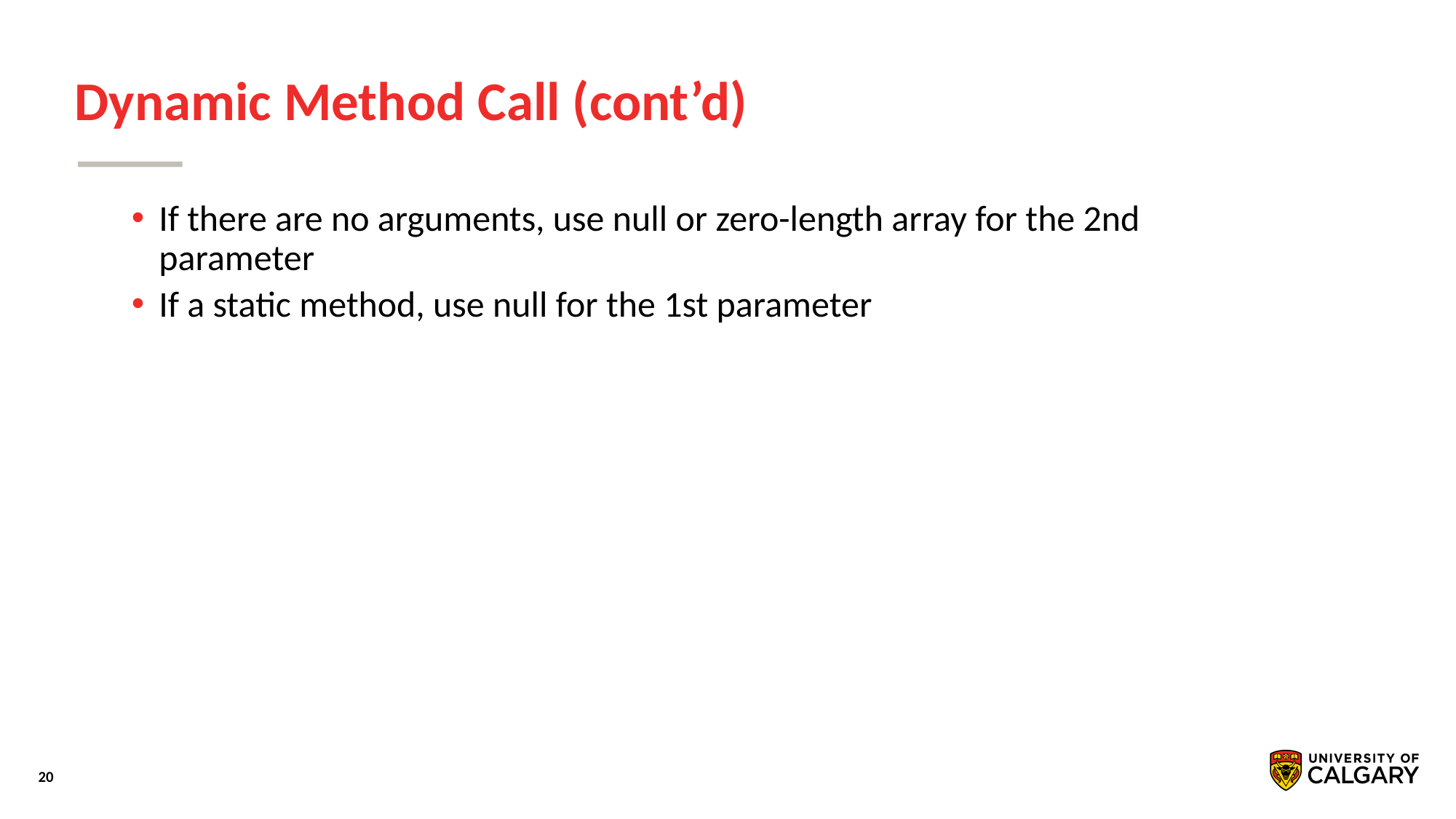

# Dynamic Method Call (cont’d)
If there are no arguments, use null or zero-length array for the 2nd parameter
If a static method, use null for the 1st parameter